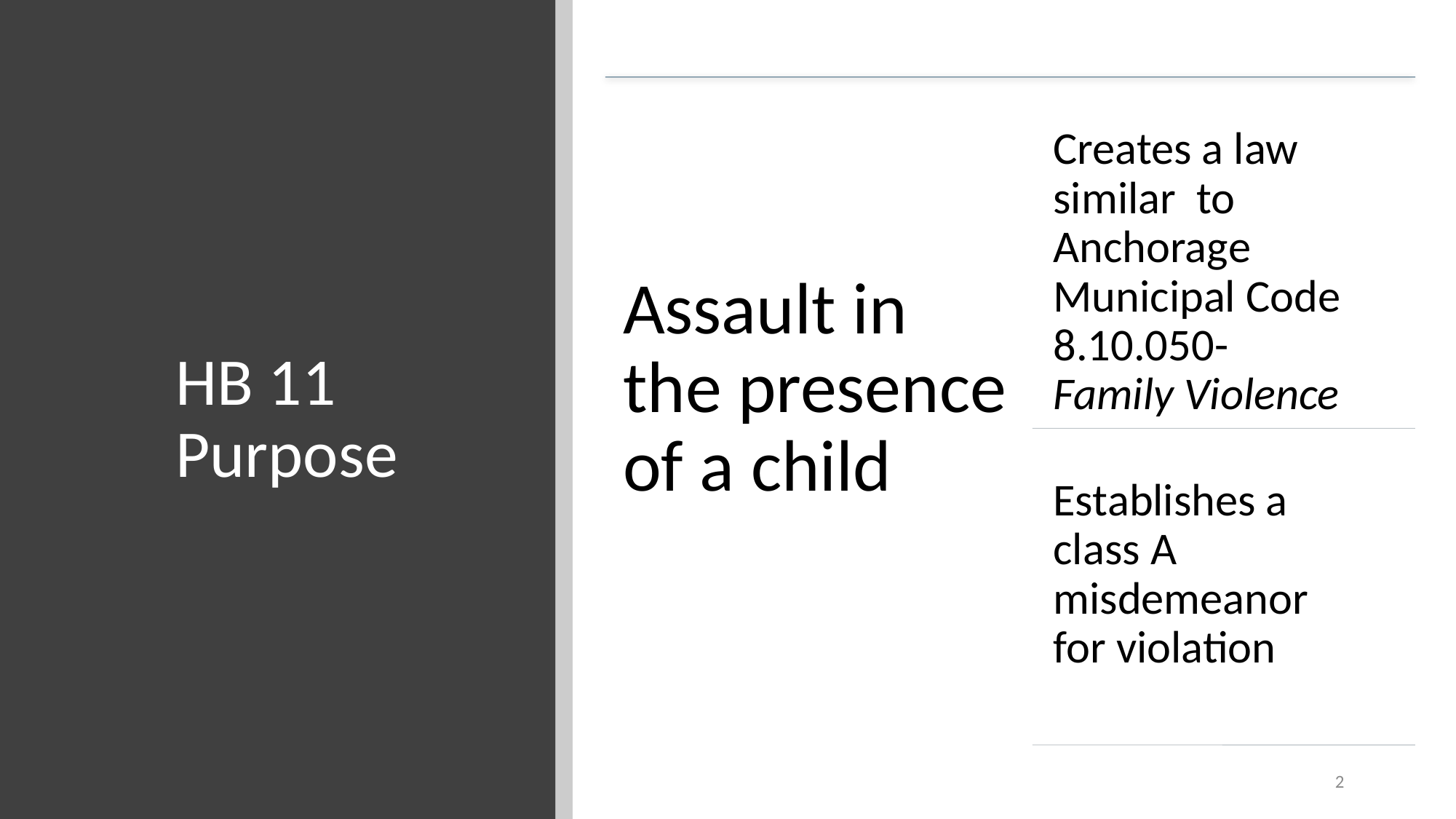

Assault in the presence of a child
Creates a law similar  to Anchorage Municipal Code 8.10.050- Family Violence
Establishes a class A misdemeanor for violation
# HB 11 Purpose

2